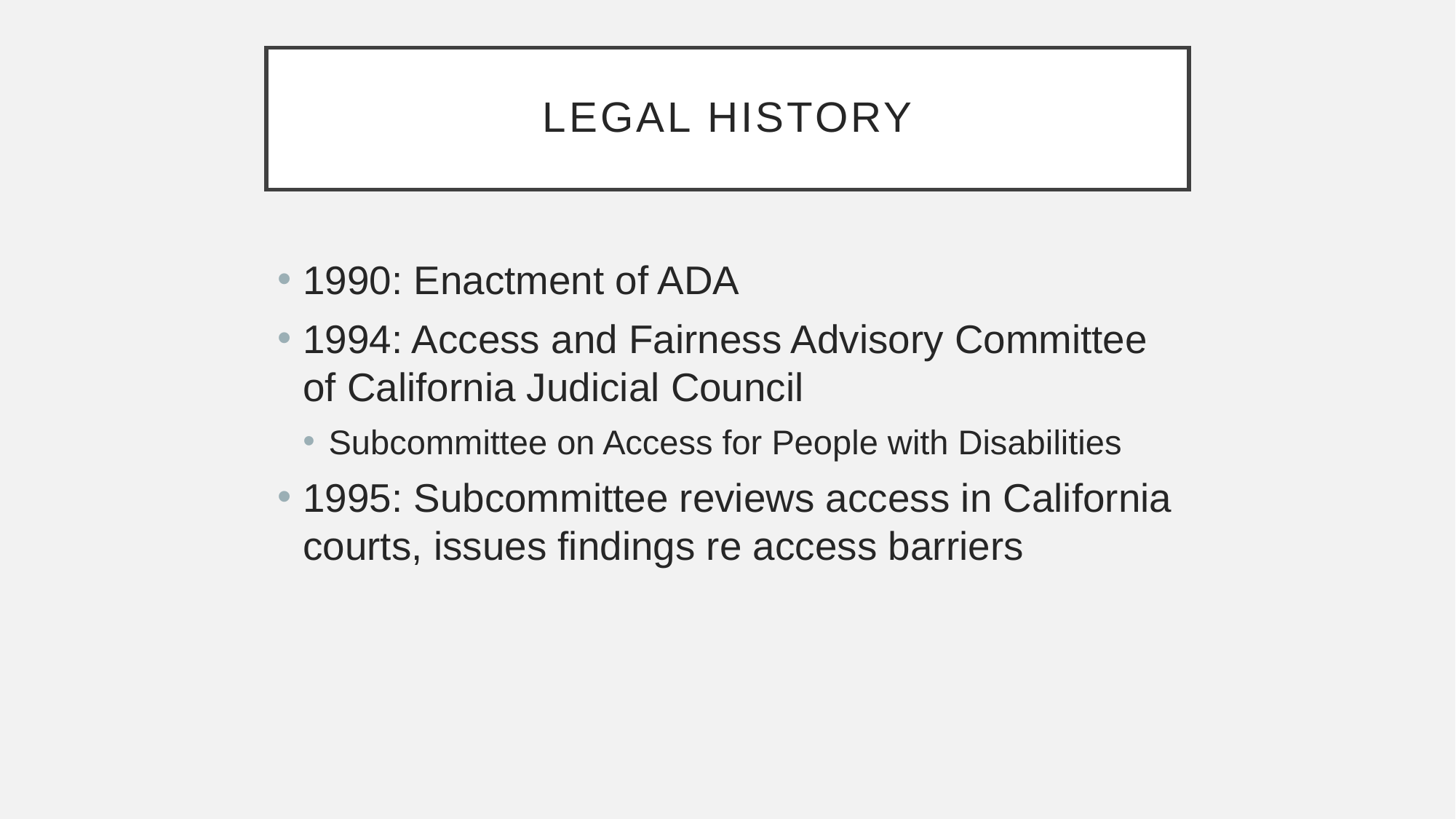

# LEGAL HISTORY
1990: Enactment of ADA
1994: Access and Fairness Advisory Committee of California Judicial Council
Subcommittee on Access for People with Disabilities
1995: Subcommittee reviews access in California courts, issues findings re access barriers